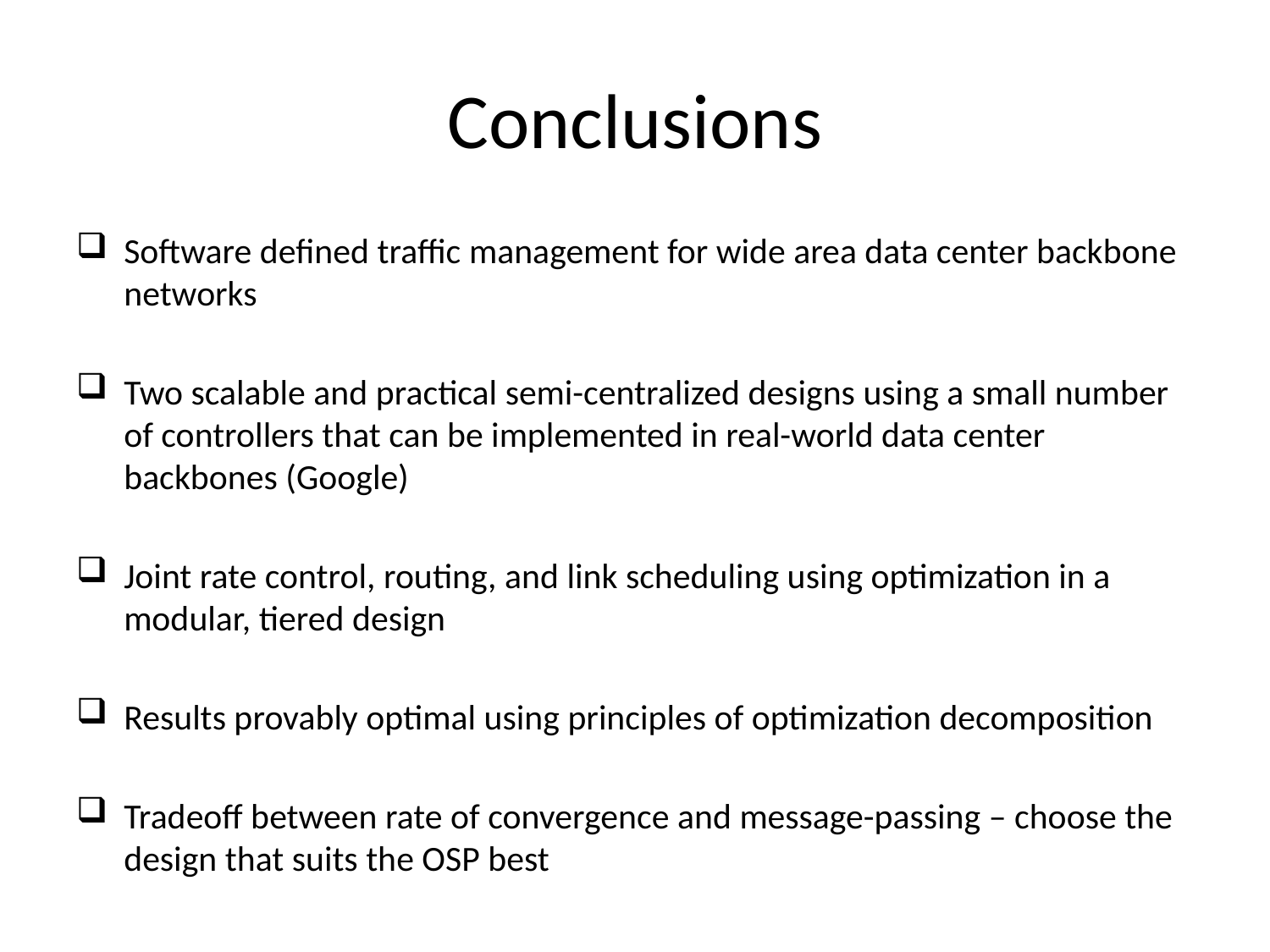

# Conclusions
Software defined traffic management for wide area data center backbone networks

Two scalable and practical semi-centralized designs using a small number of controllers that can be implemented in real-world data center backbones (Google)

Joint rate control, routing, and link scheduling using optimization in a modular, tiered design

Results provably optimal using principles of optimization decomposition

Tradeoff between rate of convergence and message-passing – choose the design that suits the OSP best